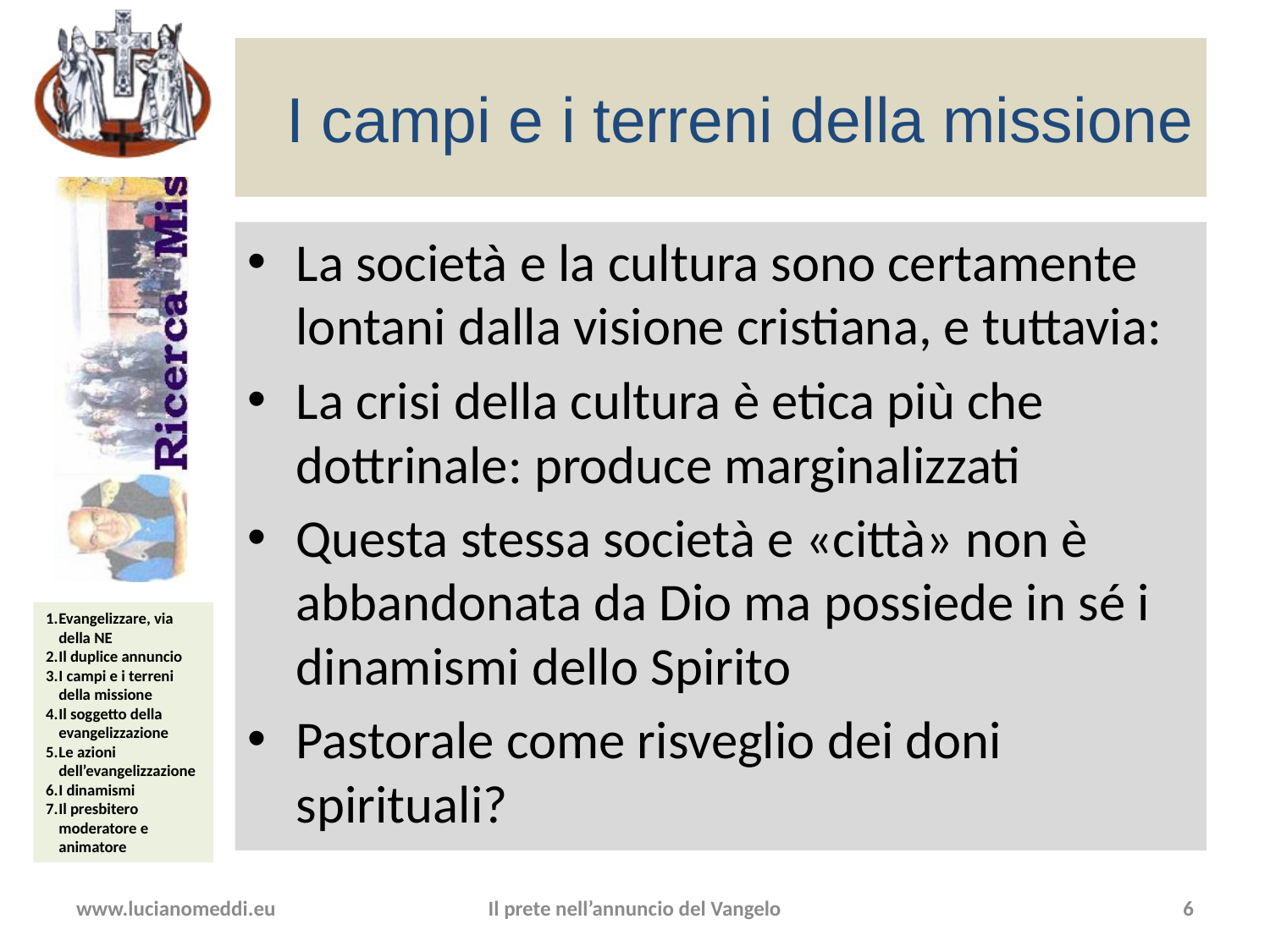

# I campi e i terreni della missione
La società e la cultura sono certamente lontani dalla visione cristiana, e tuttavia:
La crisi della cultura è etica più che dottrinale: produce marginalizzati
Questa stessa società e «città» non è abbandonata da Dio ma possiede in sé i dinamismi dello Spirito
Pastorale come risveglio dei doni spirituali?
www.lucianomeddi.eu
Il prete nell’annuncio del Vangelo
6